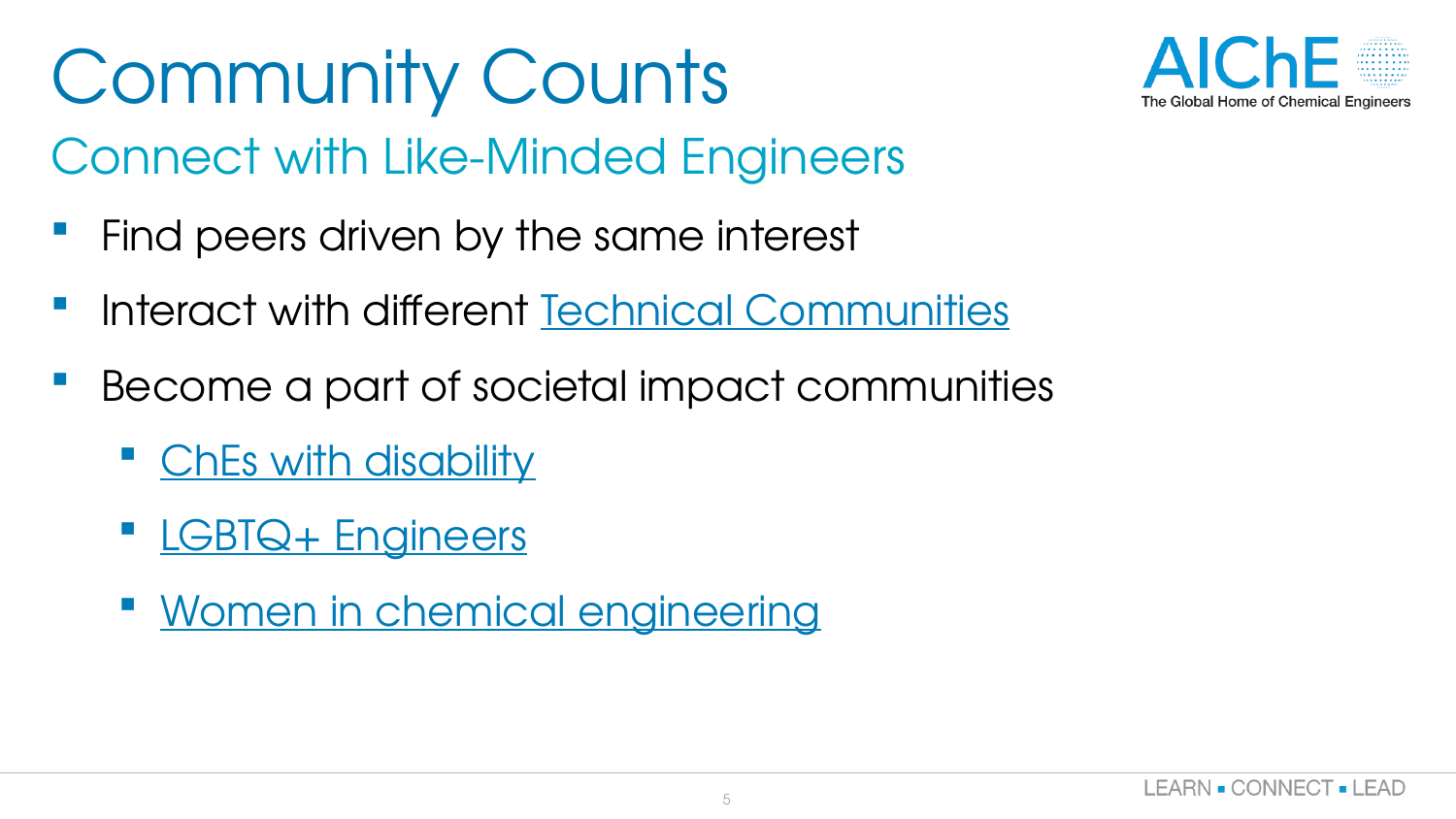

# Community Counts
Connect with Like-Minded Engineers
Find peers driven by the same interest
Interact with different Technical Communities
Become a part of societal impact communities
ChEs with disability
LGBTQ+ Engineers
Women in chemical engineering

5